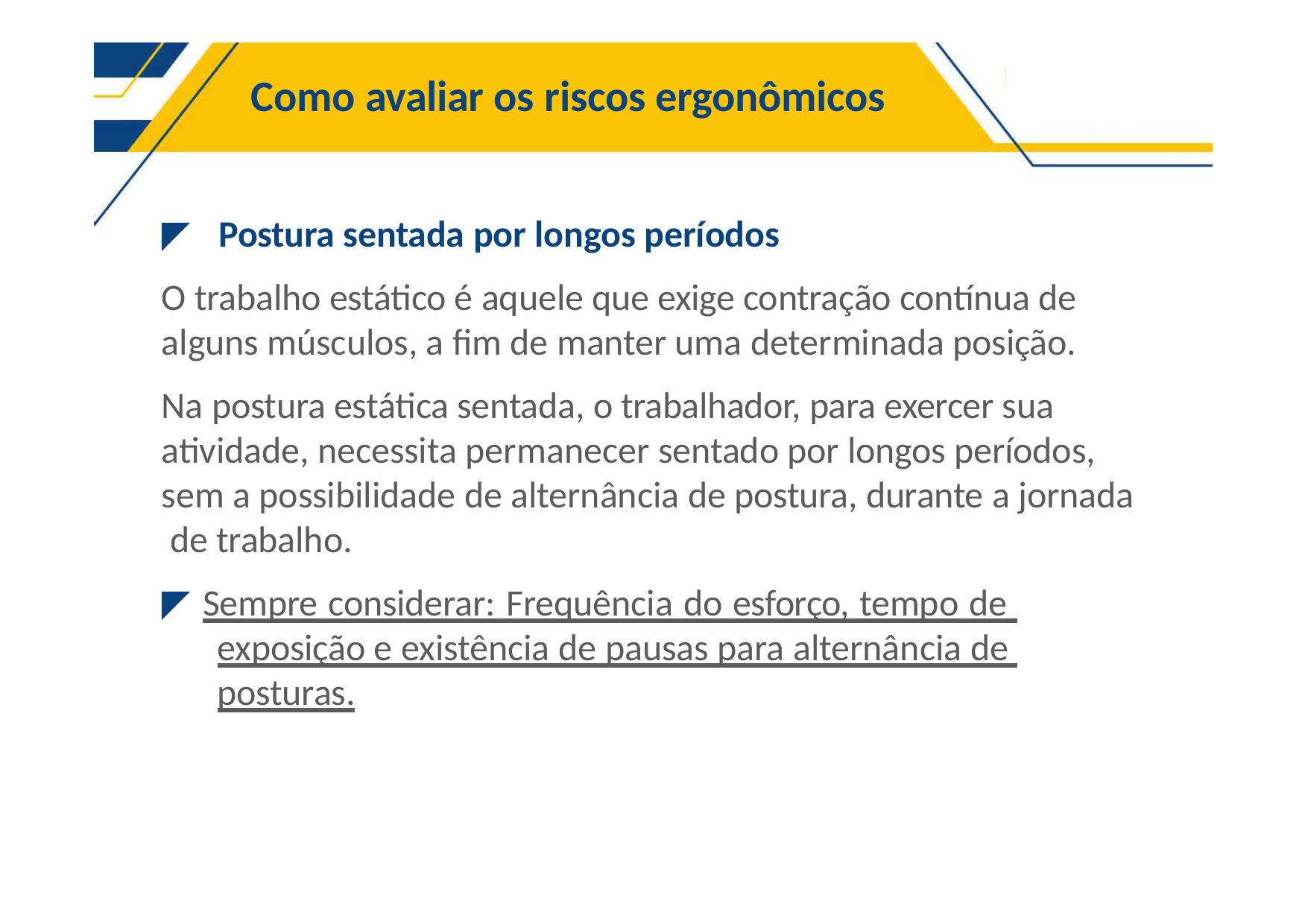

# Como avaliar os riscos ergonômicos
◤	Postura sentada por longos períodos
O trabalho estático é aquele que exige contração contínua de  alguns músculos, a fim de manter uma determinada posição.
Na postura estática sentada, o trabalhador, para exercer sua  atividade, necessita permanecer sentado por longos períodos,  sem a possibilidade de alternância de postura, durante a jornada  de trabalho.
◤ Sempre considerar: Frequência do esforço, tempo de  exposição e existência de pausas para alternância de  posturas.